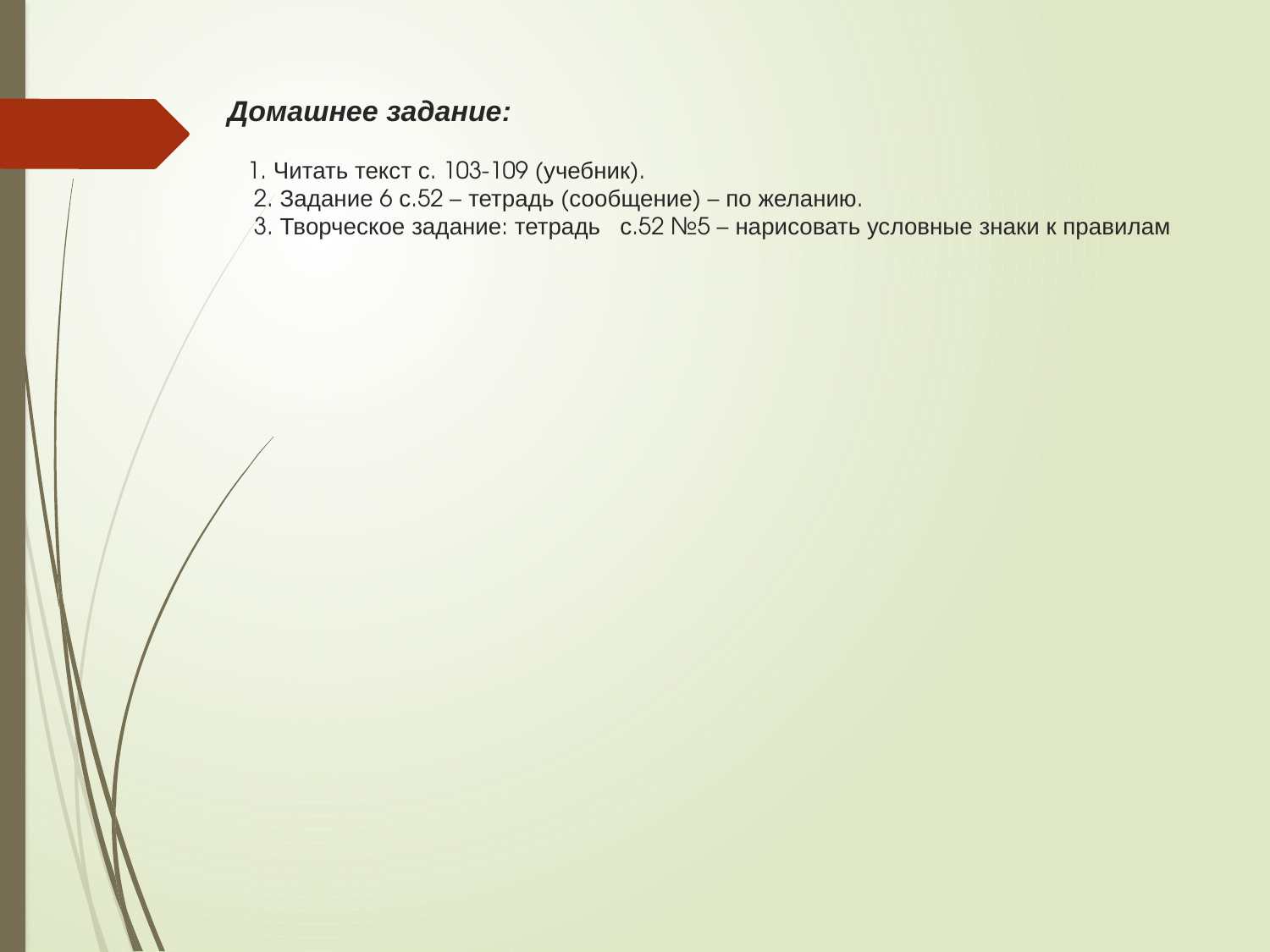

# Домашнее задание: 1. Читать текст с. 103-109 (учебник). 2. Задание 6 с.52 – тетрадь (сообщение) – по желанию. 3. Творческое задание: тетрадь   с.52 №5 – нарисовать условные знаки к правилам